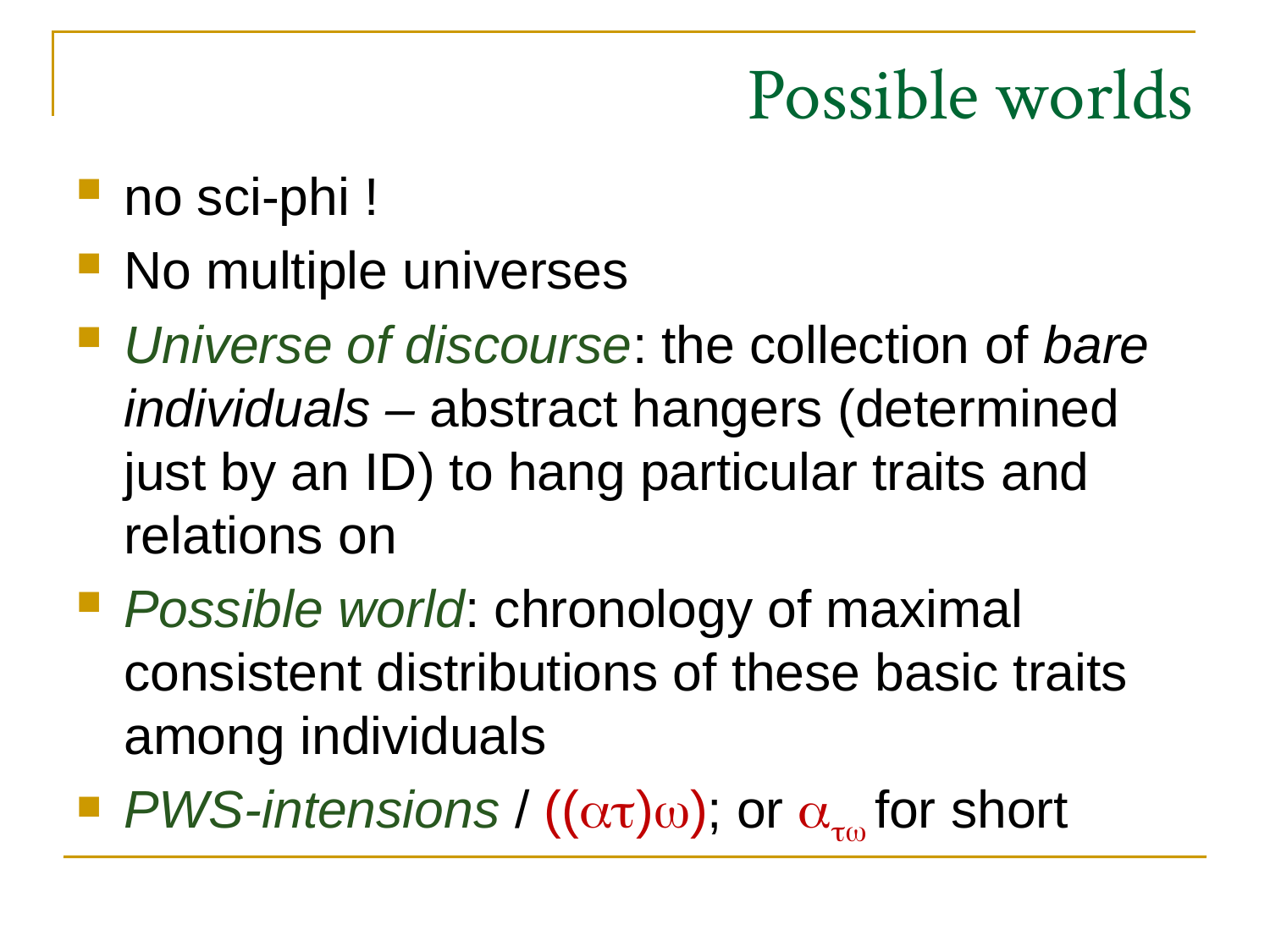

# Possible worlds
no sci-phi !
No multiple universes
Universe of discourse: the collection of bare individuals – abstract hangers (determined just by an ID) to hang particular traits and relations on
Possible world: chronology of maximal consistent distributions of these basic traits among individuals
PWS-intensions / ((ατ)ω); or ατω for short